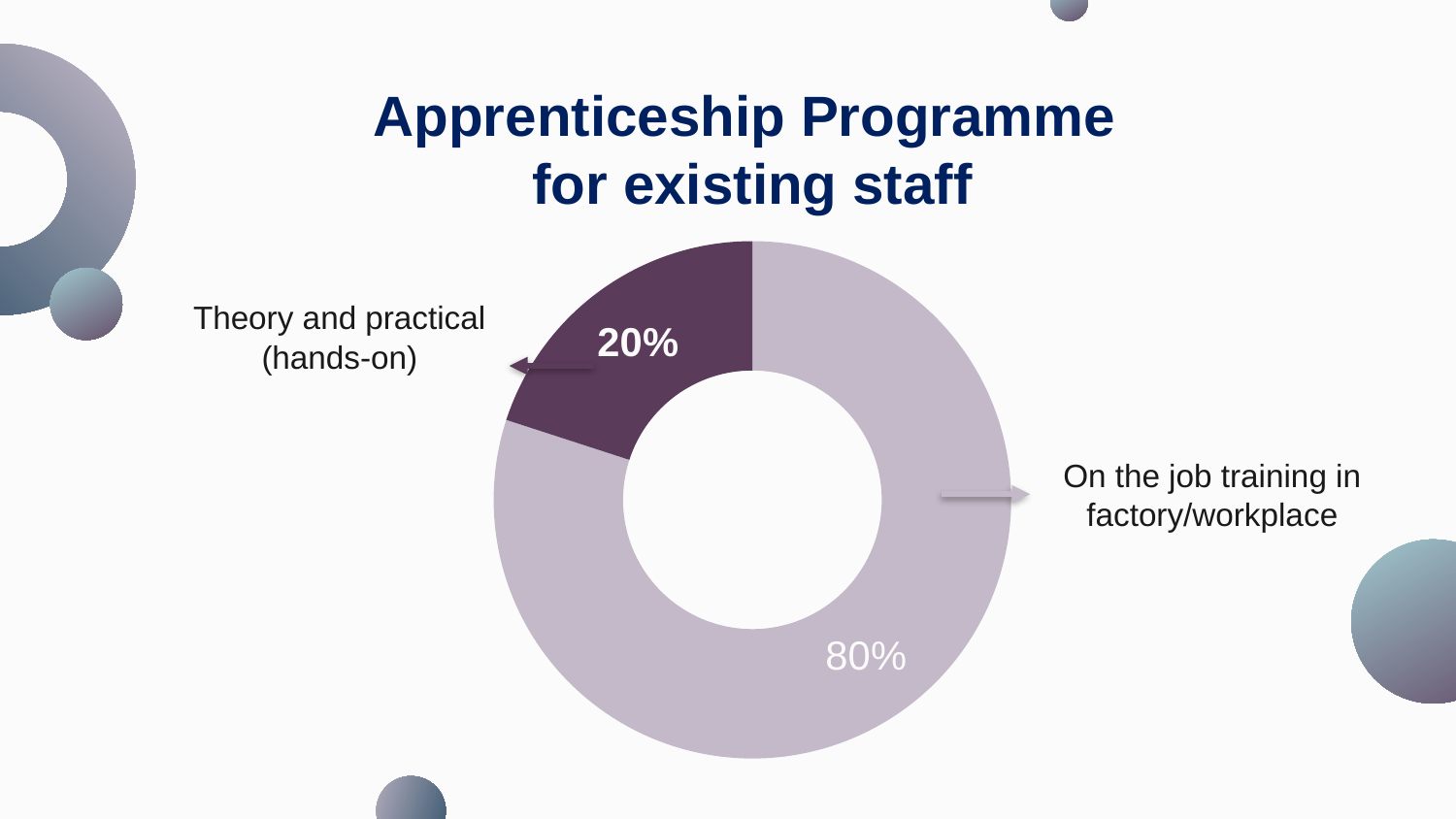

# Apprenticeship Programme for existing staff

### Chart

| Category |
|---|

### Chart

| Category | Sales |
|---|---|
|  | 8.0 |
|  | 2.0 |
|  | None |
|  | None |
Theory and practical (hands-on)
On the job training in factory/workplace